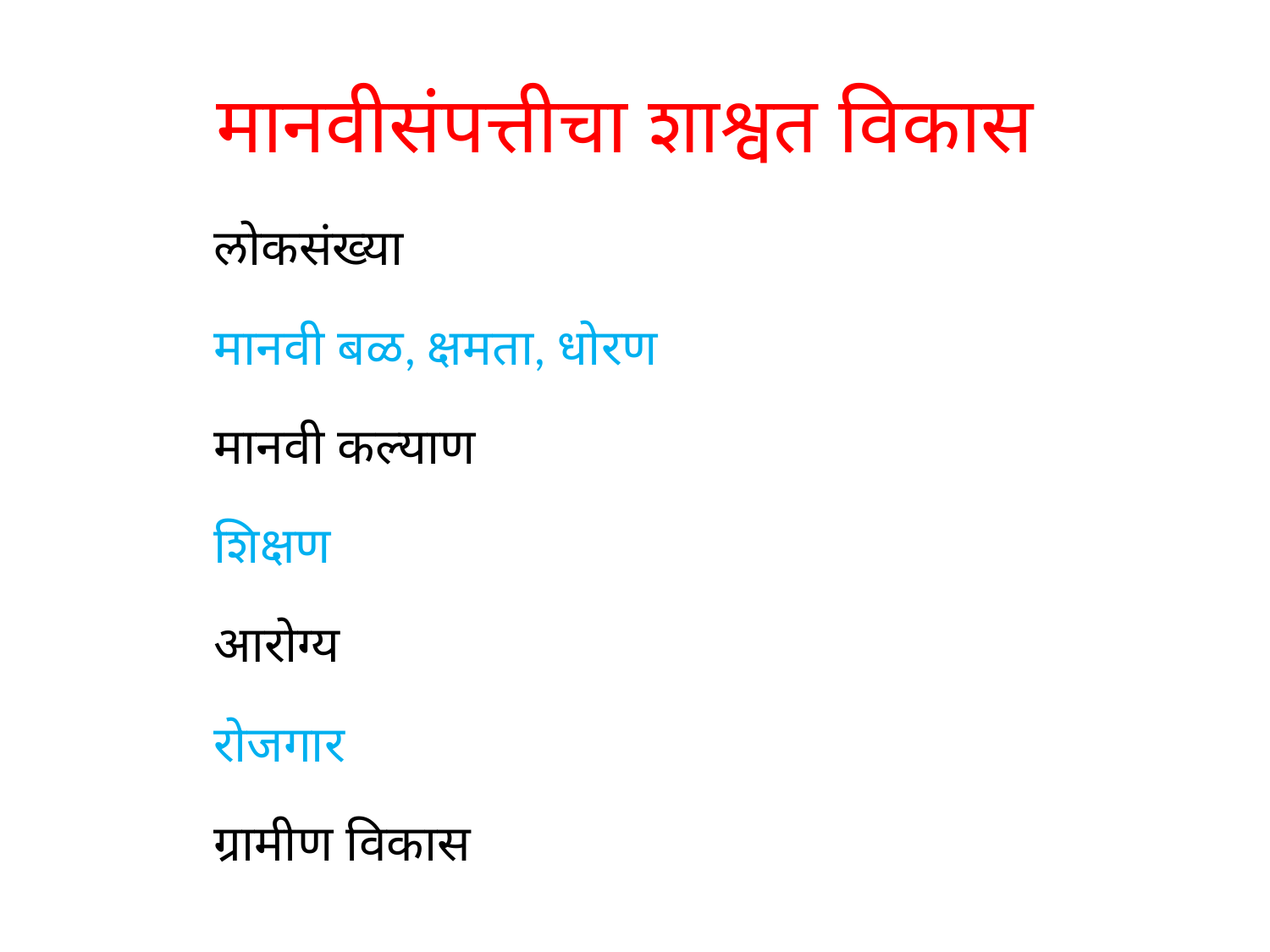

# मानवीसंपत्तीचा शाश्वत विकास
लोकसंख्या
मानवी बळ, क्षमता, धोरण
मानवी कल्याण
शिक्षण
आरोग्य
रोजगार
ग्रामीण विकास